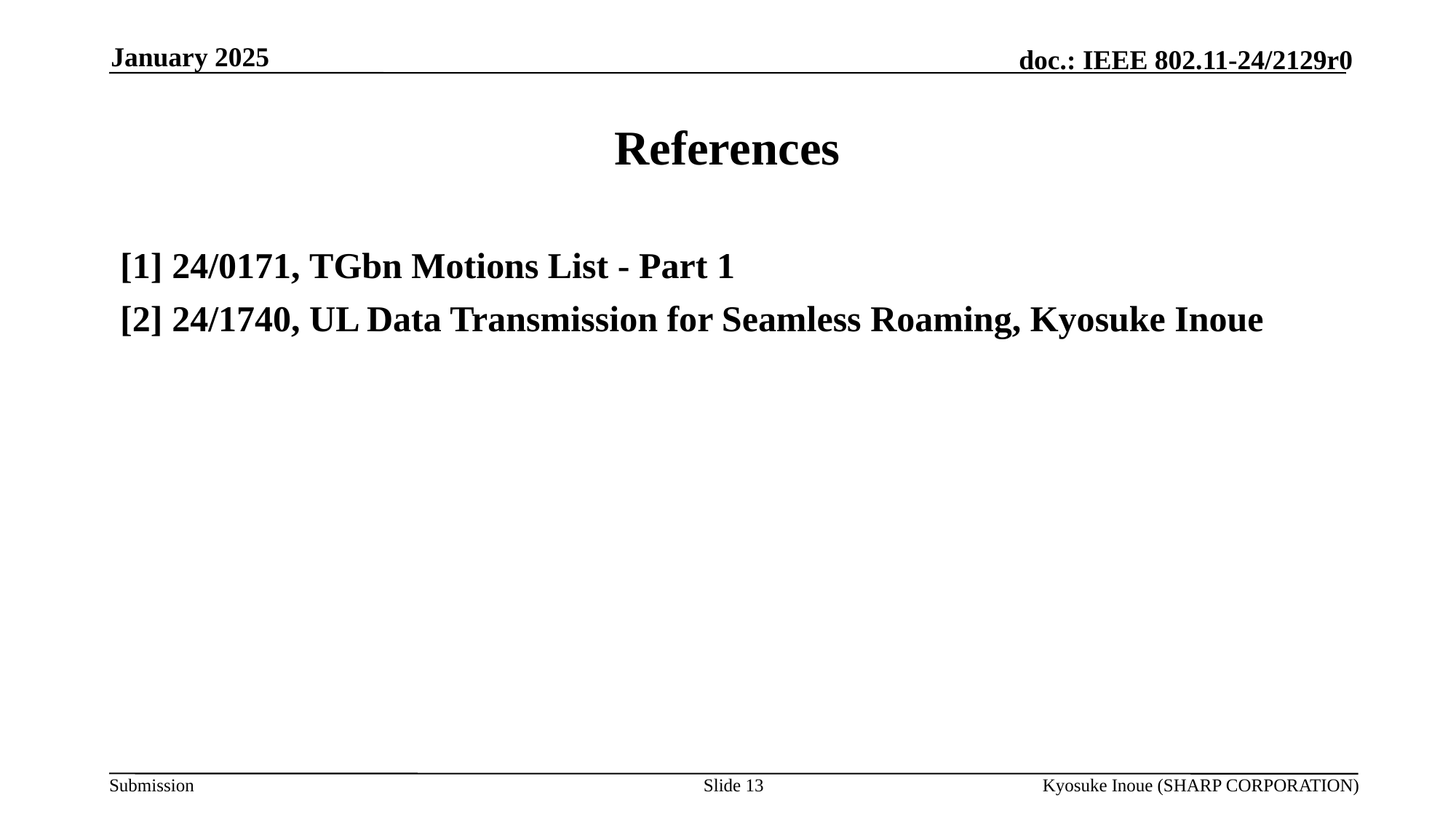

January 2025
# References
[1] 24/0171, TGbn Motions List - Part 1
[2] 24/1740, UL Data Transmission for Seamless Roaming, Kyosuke Inoue
Slide 13
Kyosuke Inoue (SHARP CORPORATION)